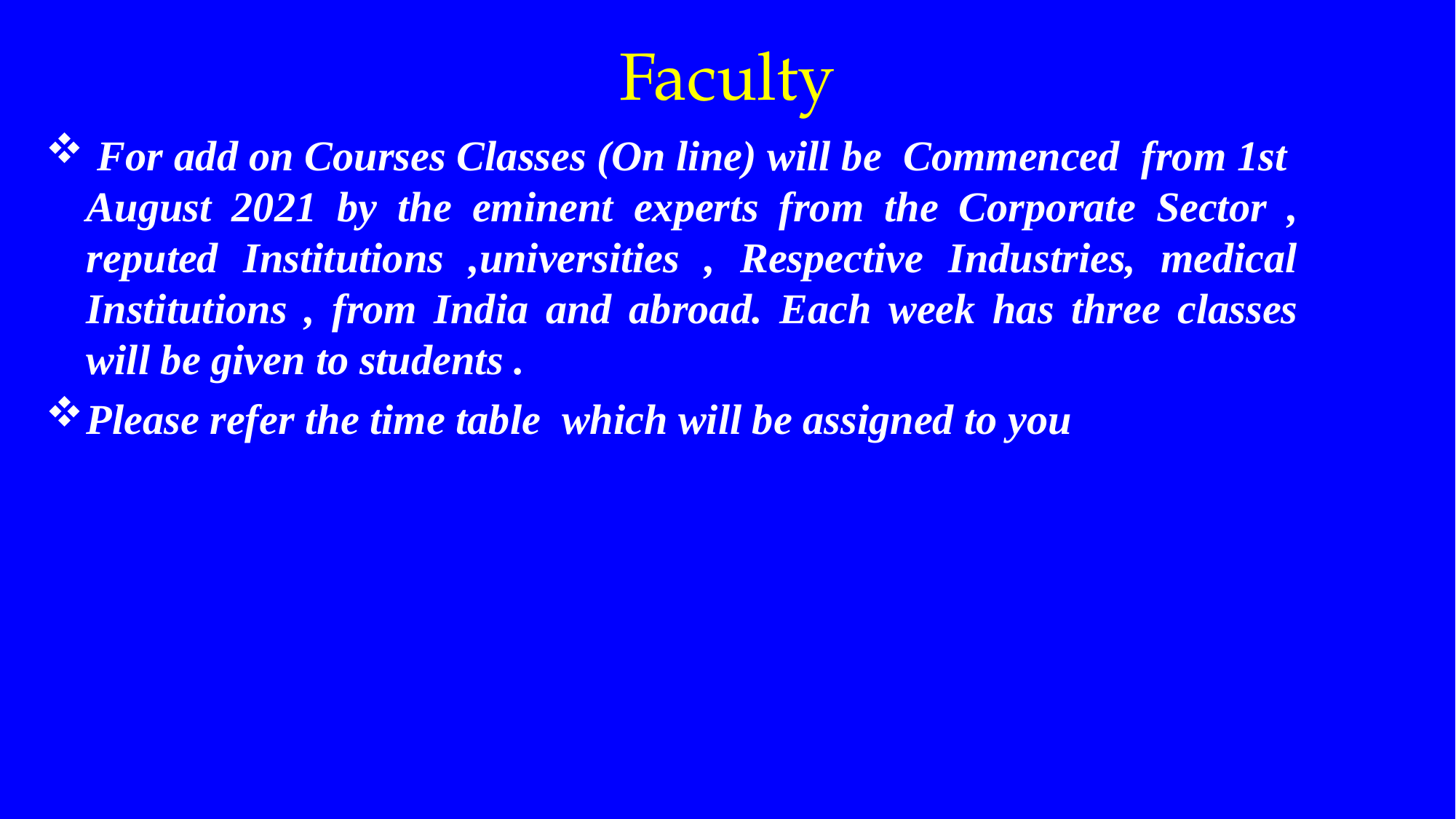

# Faculty
 For add on Courses Classes (On line) will be  Commenced  from 1st  August 2021 by the eminent experts from the Corporate Sector , reputed Institutions ,universities , Respective Industries, medical Institutions , from India and abroad. Each week has three classes will be given to students .
Please refer the time table  which will be assigned to you